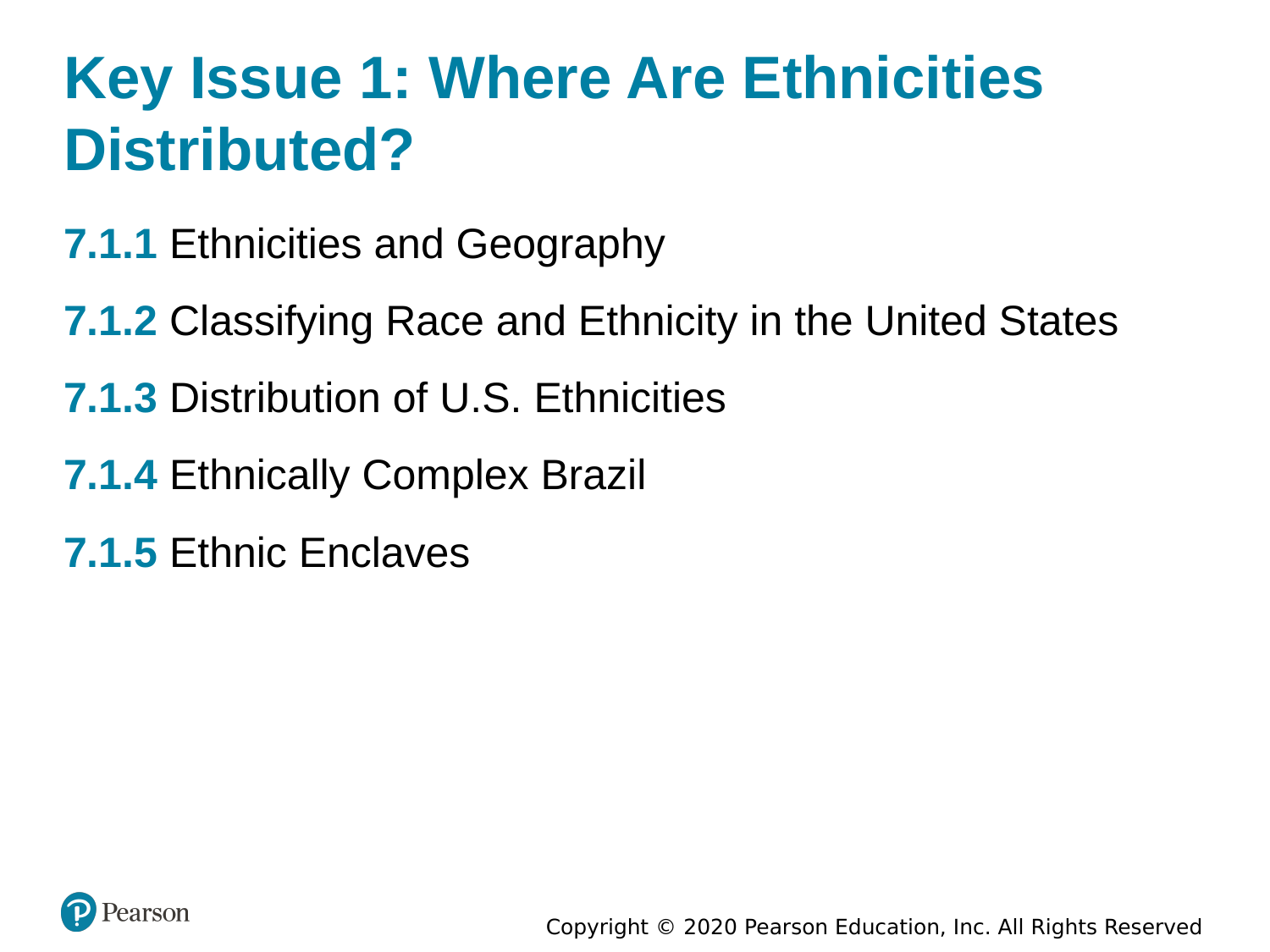

# Key Issue 1: Where Are Ethnicities Distributed?
7.1.1 Ethnicities and Geography
7.1.2 Classifying Race and Ethnicity in the United States
7.1.3 Distribution of U.S. Ethnicities
7.1.4 Ethnically Complex Brazil
7.1.5 Ethnic Enclaves